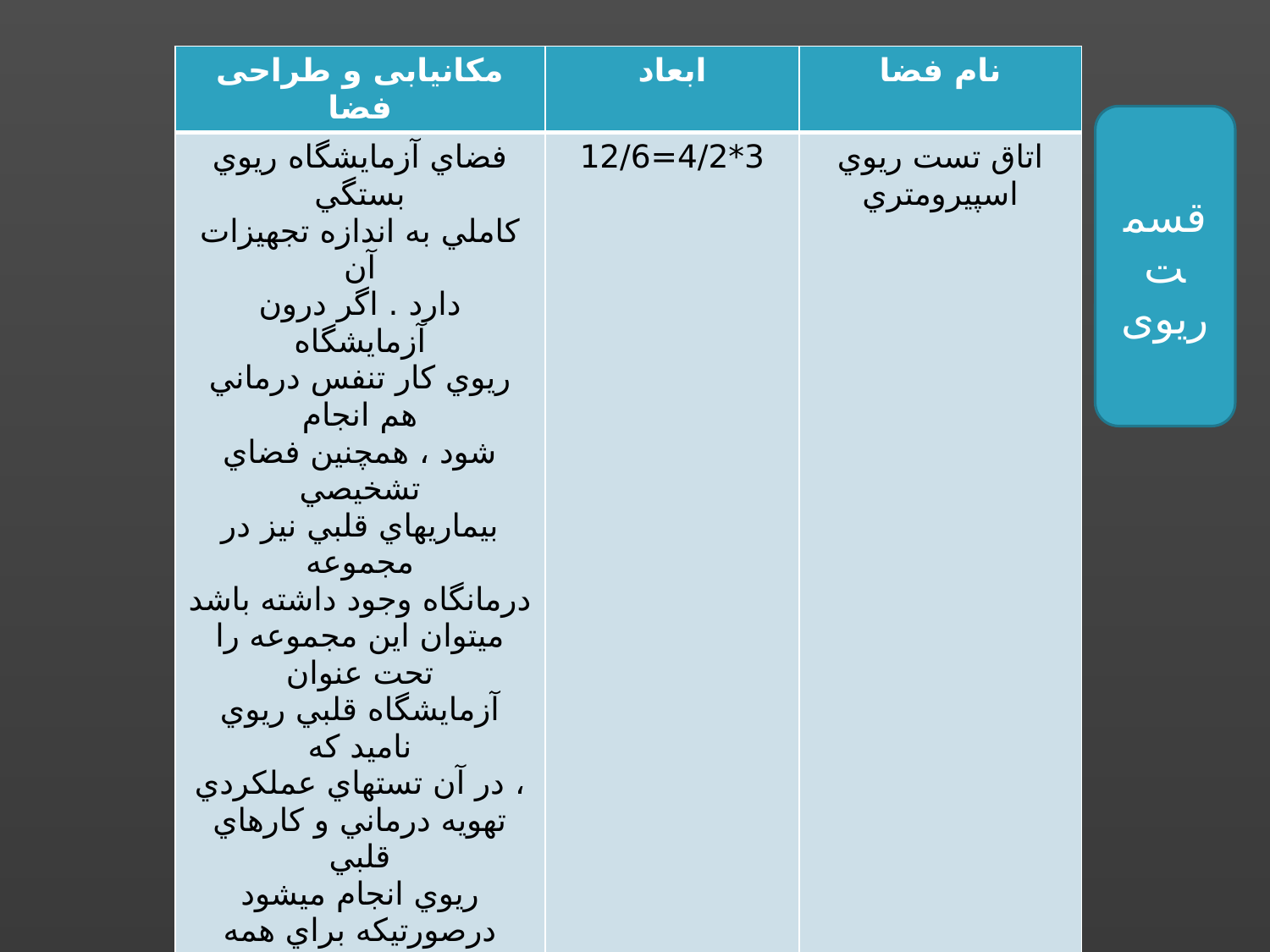

| مکانیابی و طراحی فضا | ابعاد | نام فضا |
| --- | --- | --- |
| فضاي آزمايشگاه ریوي بستگي کاملي به اندازه تجهيزات آن دارد . اگر درون آزمايشگاه ريوي کار تنفس درماني هم انجام شود ، همچنین فضاي تشخيصي بيماريهاي قلبي نيز در مجموعه درمانگاه وجود داشته باشد ميتوان اين مجموعه را تحت عنوان آزمايشگاه قلبي ريوي ناميد که در آن تستهاي عملکردي ، تهويه درماني و کارهاي قلبي ريوي انجام ميشود درصورتيکه براي همه تجهيزات يک اتاق بزرگ در نظر گرفته شود بايد فضاها را توسط پرده ياپارتيشن از هم جدا کرد . در صورتيکه برا ي فضاي آزمايشگاه قلبي ر يوي پنجره در نظر گرفته شود بسیار مطلوب است ولي در نظر گرفتن پنجره براي ا ين فضا ضروري نيست | 12/6=4/2\*3 | اتاق تست ريوي اسپيرومتري |
قسمت
ریوی